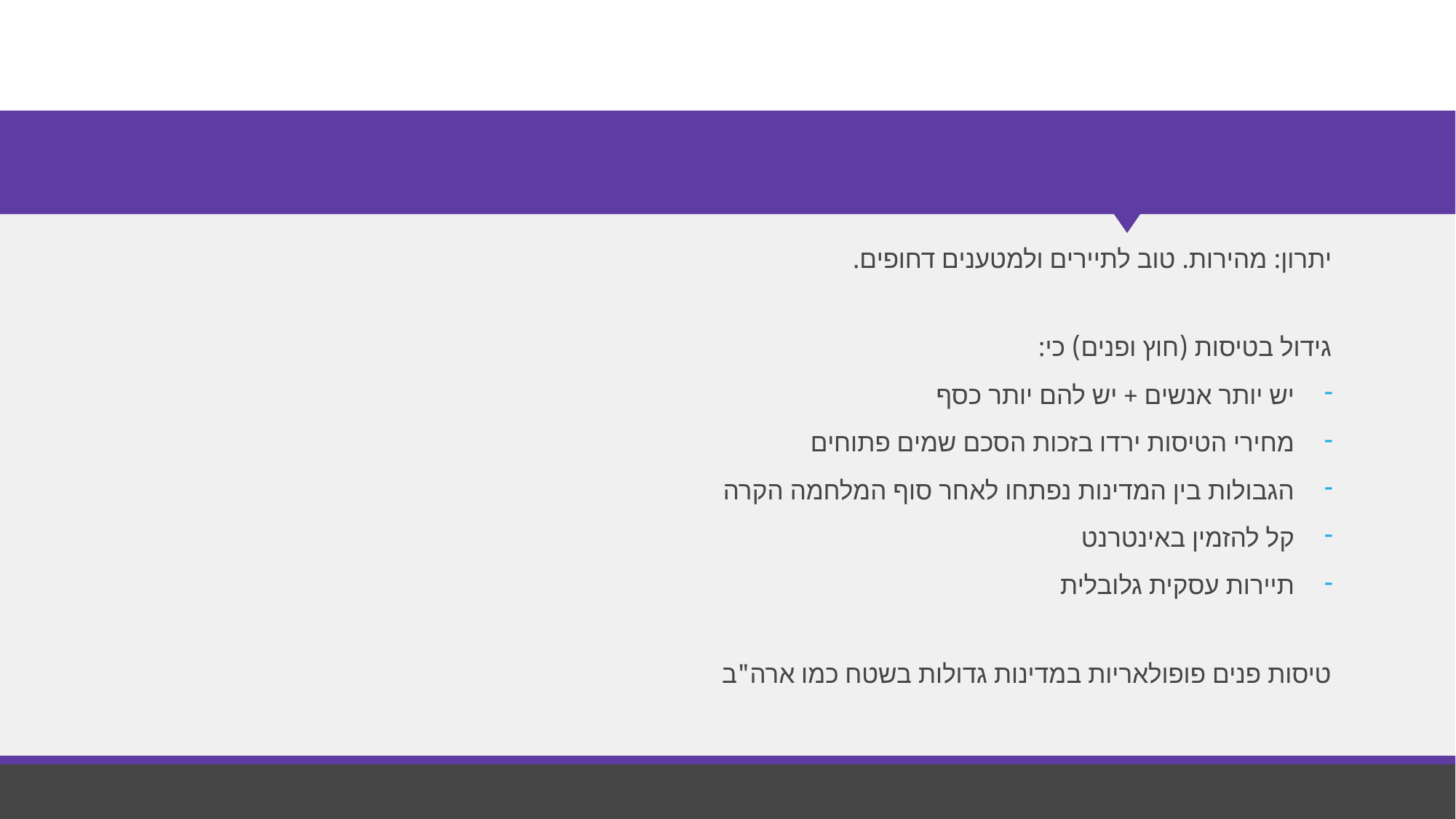

יתרון: מהירות. טוב לתיירים ולמטענים דחופים.

גידול בטיסות (חוץ ופנים) כי:
יש יותר אנשים + יש להם יותר כסף
מחירי הטיסות ירדו בזכות הסכם שמים פתוחים
הגבולות בין המדינות נפתחו לאחר סוף המלחמה הקרה
קל להזמין באינטרנט
תיירות עסקית גלובלית

טיסות פנים פופולאריות במדינות גדולות בשטח כמו ארה"ב